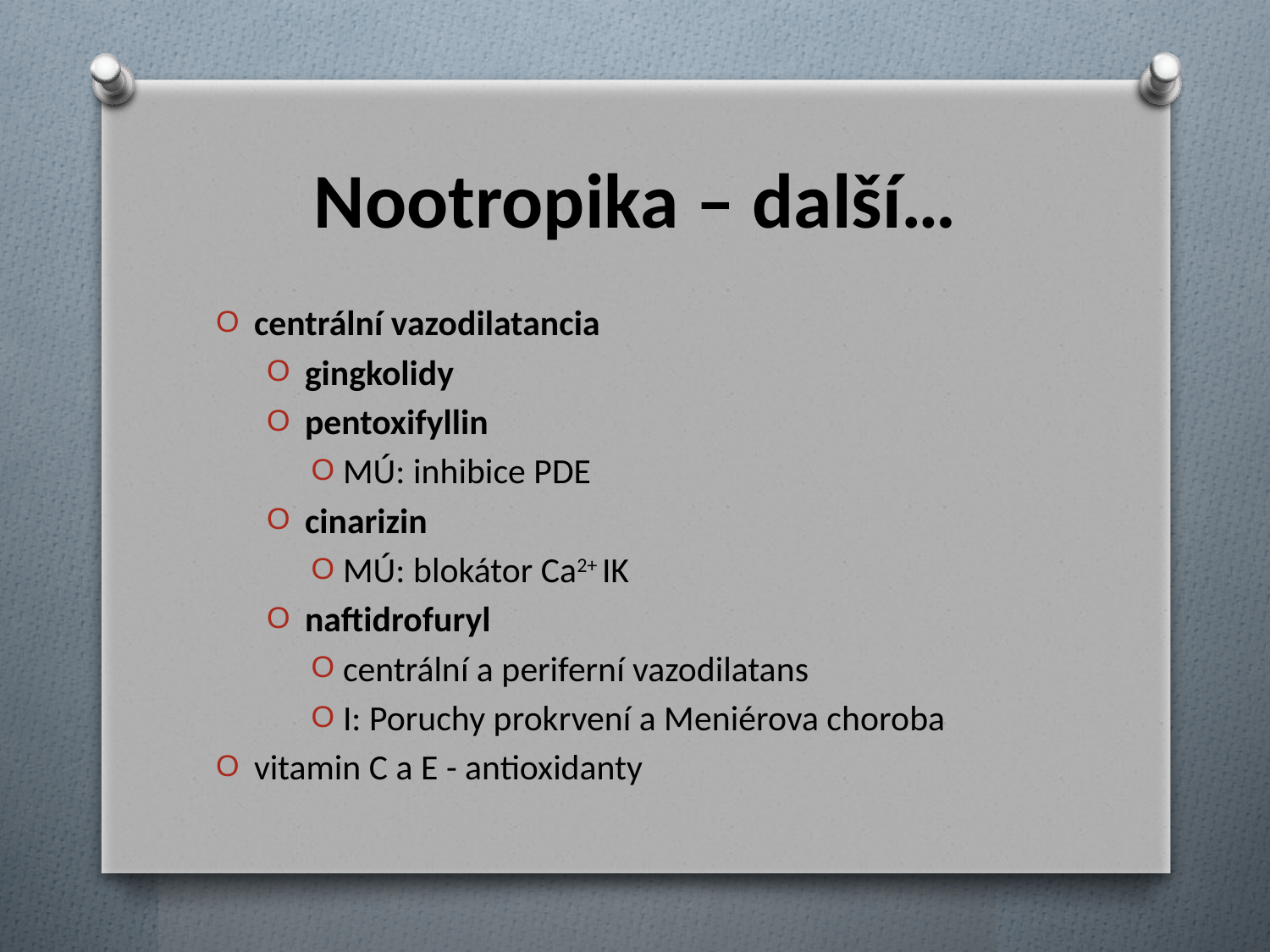

# Nootropika – další…
centrální vazodilatancia
gingkolidy
pentoxifyllin
MÚ: inhibice PDE
cinarizin
MÚ: blokátor Ca2+ IK
naftidrofuryl
centrální a periferní vazodilatans
I: Poruchy prokrvení a Meniérova choroba
vitamin C a E - antioxidanty